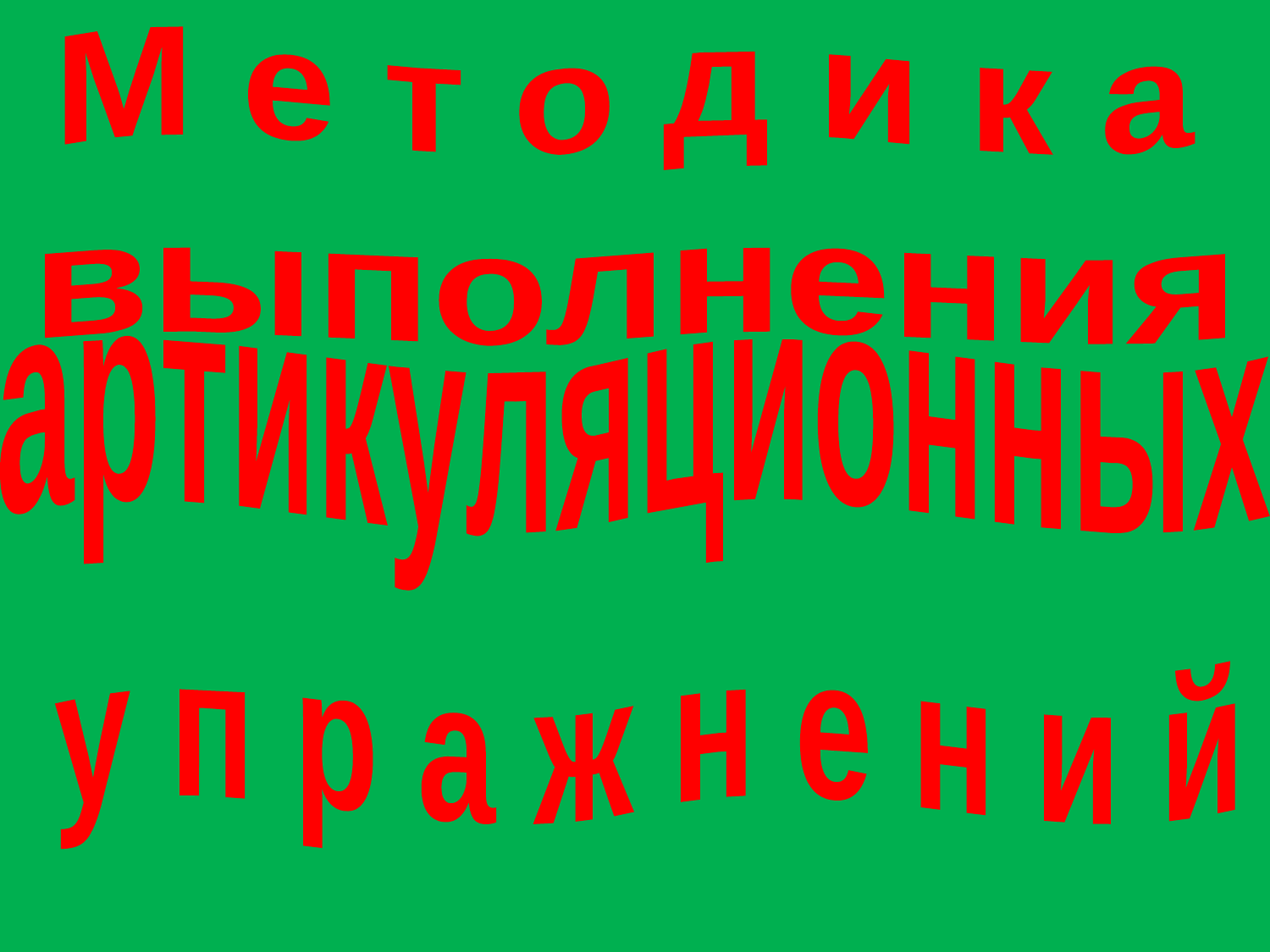

М е т о д и к а
выполнения
  артикуляционных
у п р а ж н е н и й